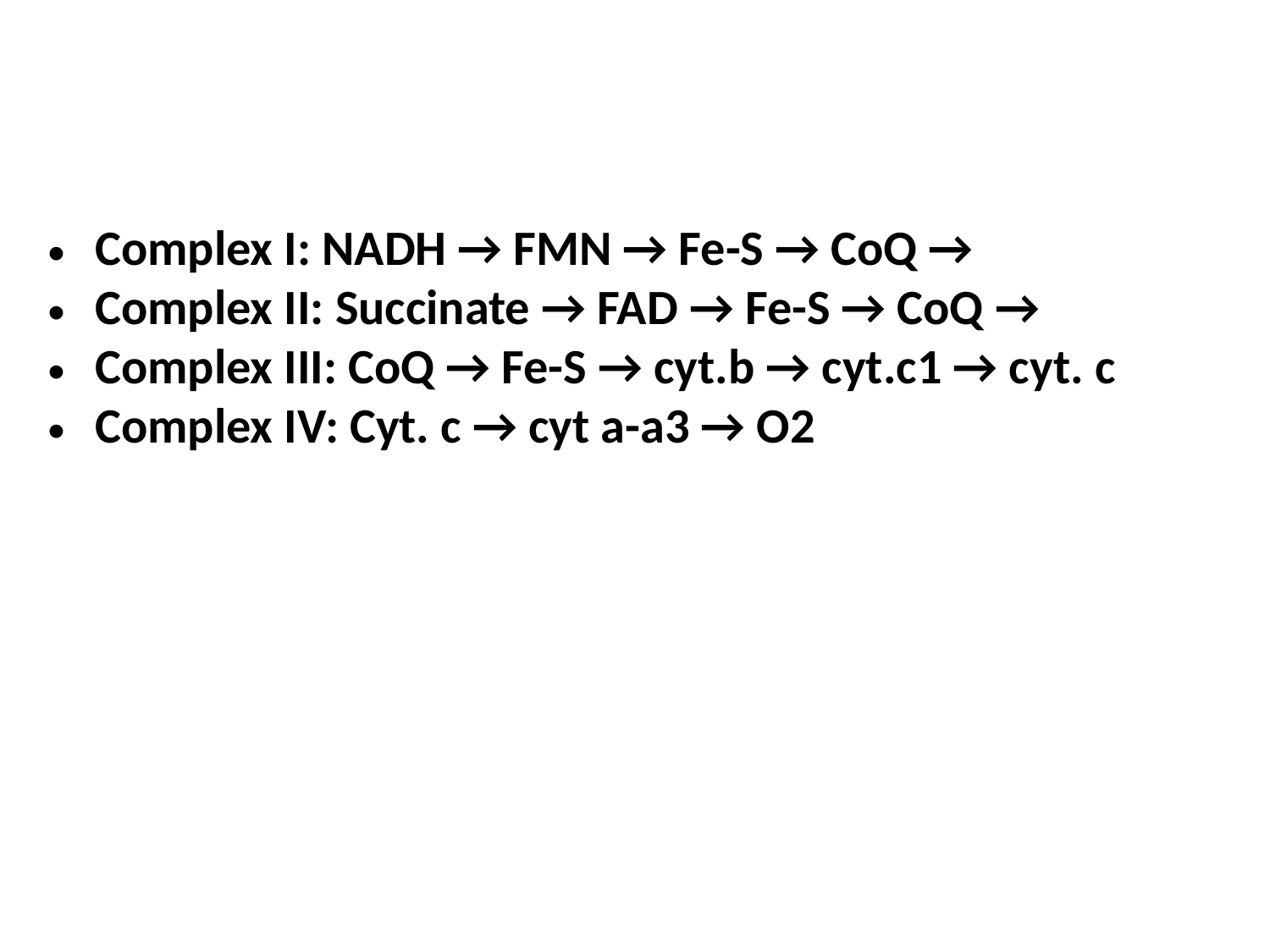

#
Complex I: NADH → FMN → Fe-S → CoQ →
Complex II: Succinate → FAD → Fe-S → CoQ →
Complex III: CoQ → Fe-S → cyt.b → cyt.c1 → cyt. c
Complex IV: Cyt. c → cyt a-a3 → O2